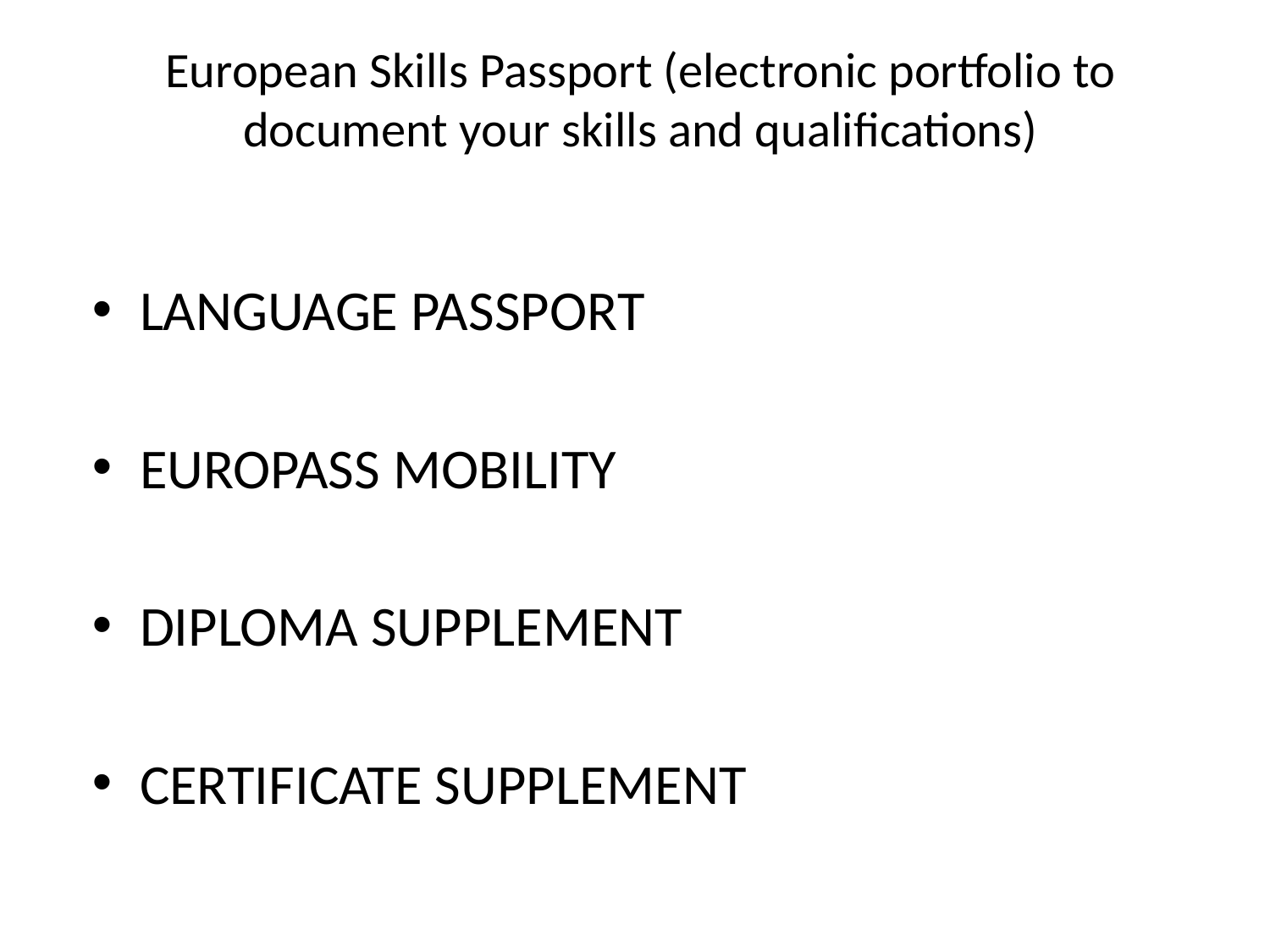

# European Skills Passport (electronic portfolio to document your skills and qualifications)
LANGUAGE PASSPORT

EUROPASS MOBILITY

DIPLOMA SUPPLEMENT

CERTIFICATE SUPPLEMENT